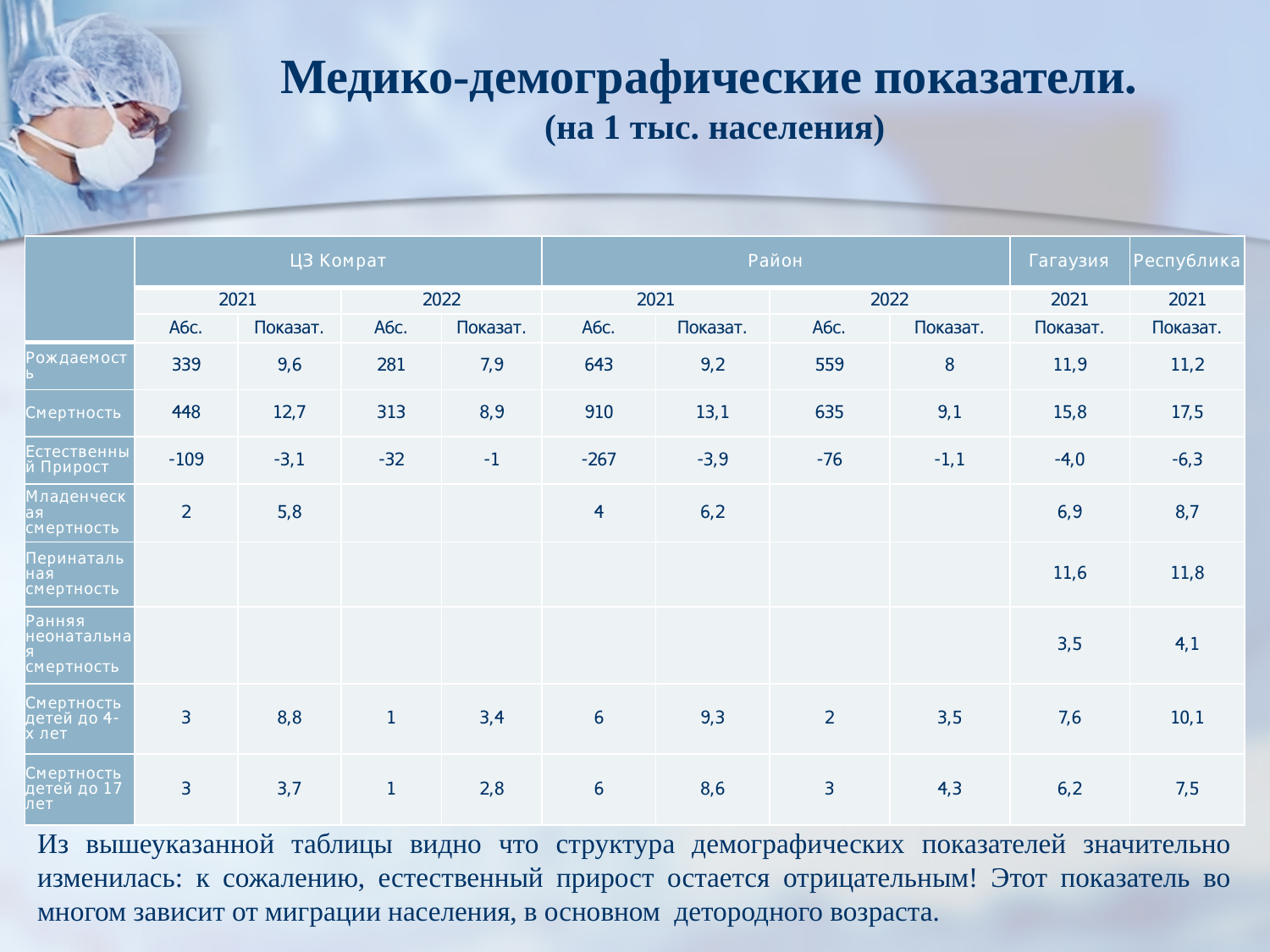

# Медико-демографические показатели. (на 1 тыс. населения)
|  | ЦЗ Комрат |  |  |  | Район |  |  |  | Гагаузия | Республика |
| --- | --- | --- | --- | --- | --- | --- | --- | --- | --- | --- |
|  | 2021 |  | 2022 |  | 2021 |  | 2022 |  | 2021 | 2021 |
|  | Абс. | Показат. | Абс. | Показат. | Абс. | Показат. | Абс. | Показат. | Показат. | Показат. |
| Рождаемость | 339 | 9,6 | 281 | 7,9 | 643 | 9,2 | 559 | 8 | 11,9 | 11,2 |
| Смертность | 448 | 12,7 | 313 | 8,9 | 910 | 13,1 | 635 | 9,1 | 15,8 | 17,5 |
| Естественный Прирост | -109 | -3,1 | -32 | -1 | -267 | -3,9 | -76 | -1,1 | -4,0 | -6,3 |
| Младенческая смертность | 2 | 5,8 |  |  | 4 | 6,2 |  |  | 6,9 | 8,7 |
| Перинатальная смертность |  |  |  |  |  |  |  |  | 11,6 | 11,8 |
| Ранняя неонатальная смертность |  |  |  |  |  |  |  |  | 3,5 | 4,1 |
| Смертность детей до 4- х лет | 3 | 8,8 | 1 | 3,4 | 6 | 9,3 | 2 | 3,5 | 7,6 | 10,1 |
| Смертность детей до 17 лет | 3 | 3,7 | 1 | 2,8 | 6 | 8,6 | 3 | 4,3 | 6,2 | 7,5 |
Из вышеуказанной таблицы видно что структура демографических показателей значительно изменилась: к сожалению, естественный прирост остается отрицательным! Этот показатель во многом зависит от миграции населения, в основном  детородного возраста.